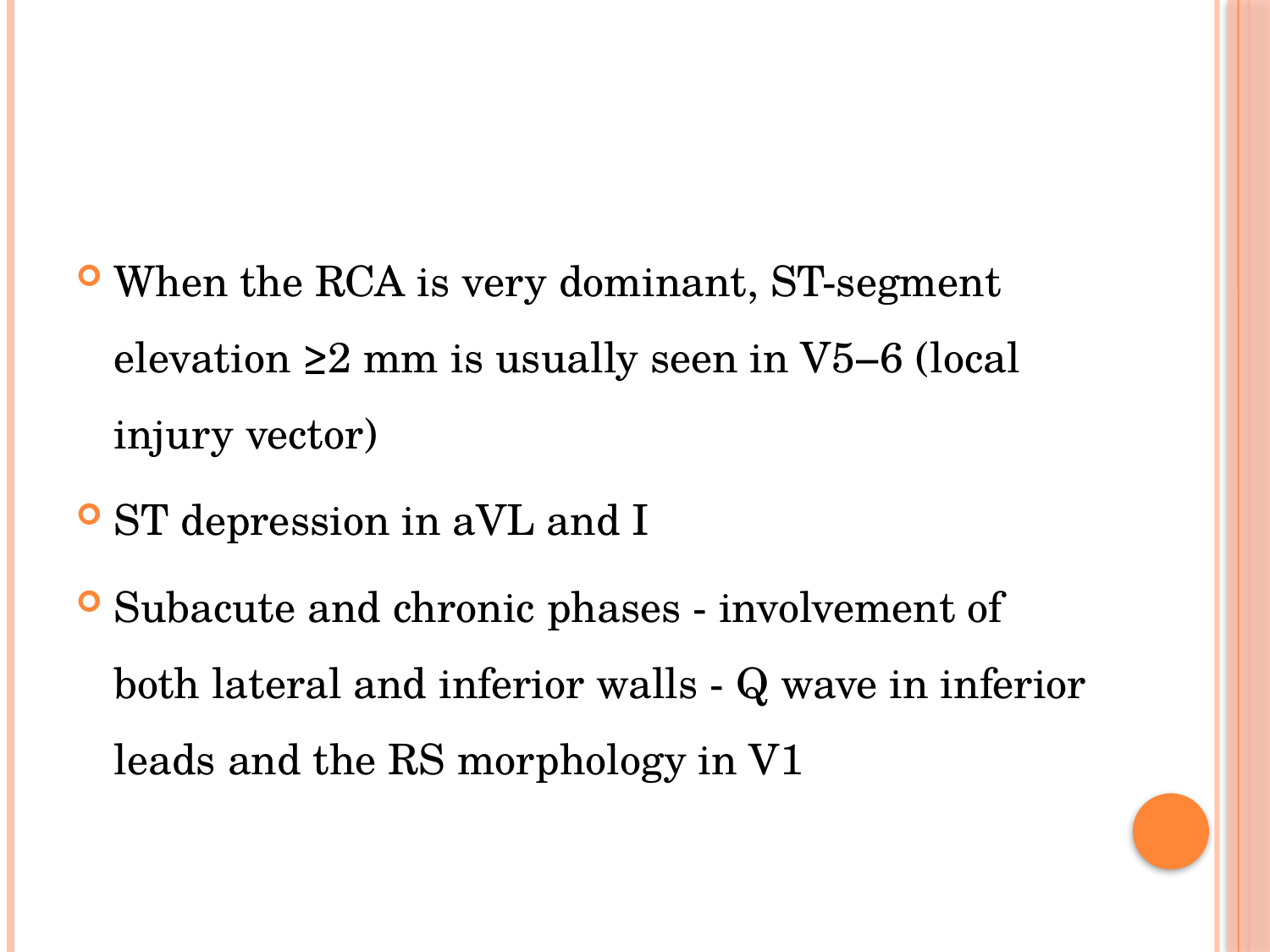

#
When the RCA is very dominant, ST-segment elevation ≥2 mm is usually seen in V5−6 (local injury vector)
ST depression in aVL and I
Subacute and chronic phases - involvement of both lateral and inferior walls - Q wave in inferior leads and the RS morphology in V1